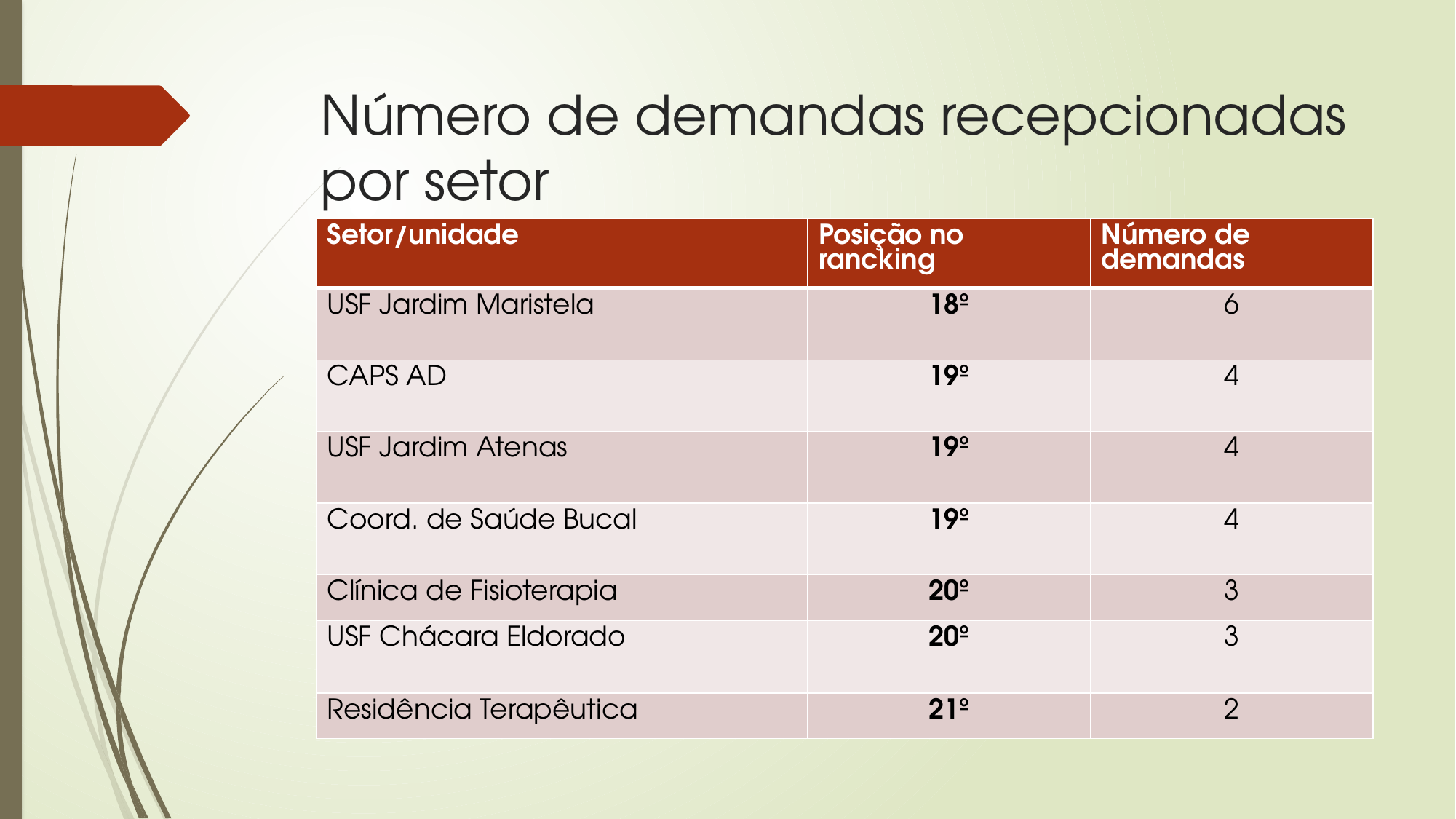

# Número de demandas recepcionadas por setor
| Setor/unidade | Posição no rancking | Número de demandas |
| --- | --- | --- |
| USF Jardim Maristela | 18º | 6 |
| CAPS AD | 19º | 4 |
| USF Jardim Atenas | 19º | 4 |
| Coord. de Saúde Bucal | 19º | 4 |
| Clínica de Fisioterapia | 20º | 3 |
| USF Chácara Eldorado | 20º | 3 |
| Residência Terapêutica | 21º | 2 |